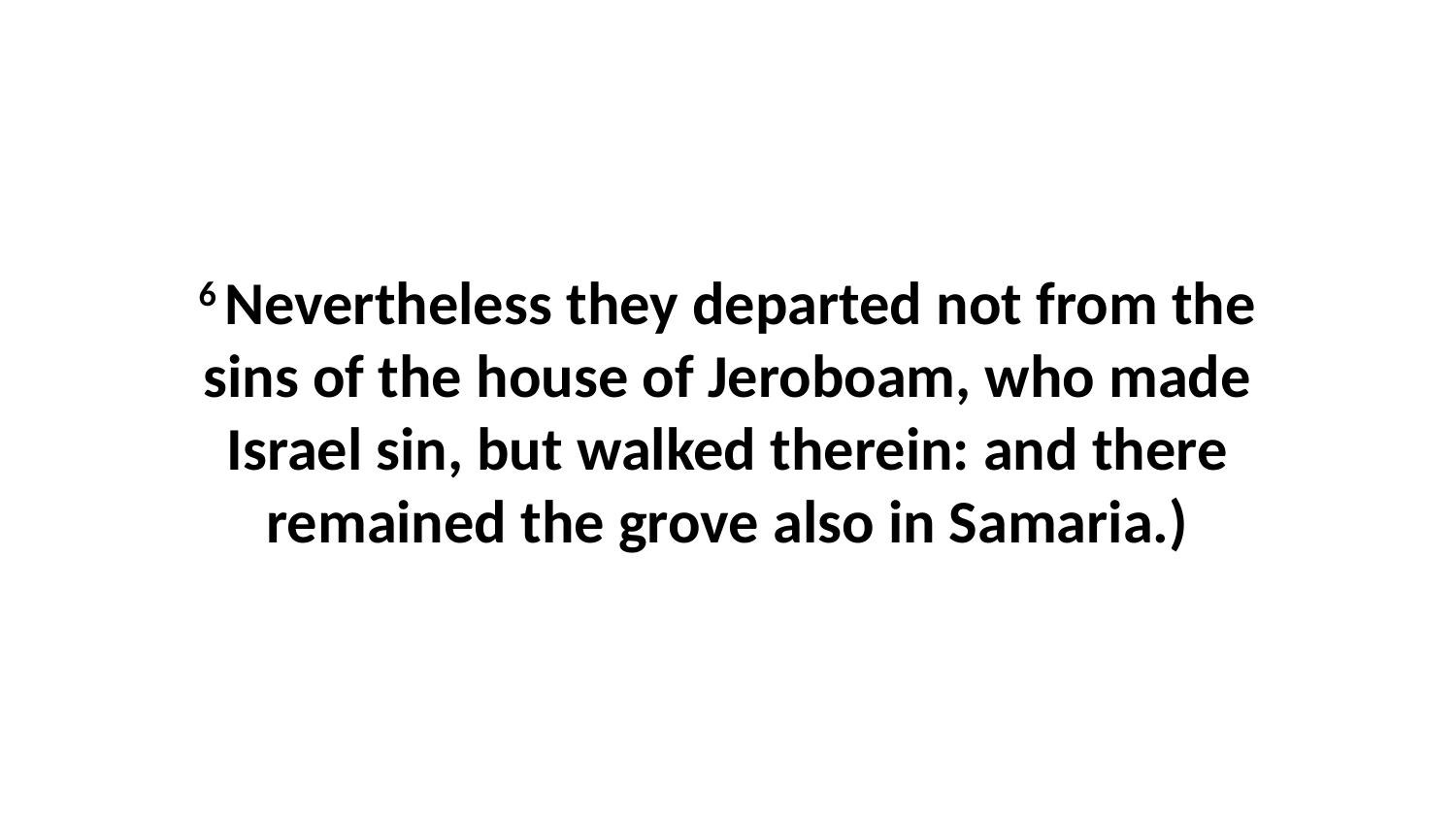

6 Nevertheless they departed not from the sins of the house of Jeroboam, who made Israel sin, but walked therein: and there remained the grove also in Samaria.)